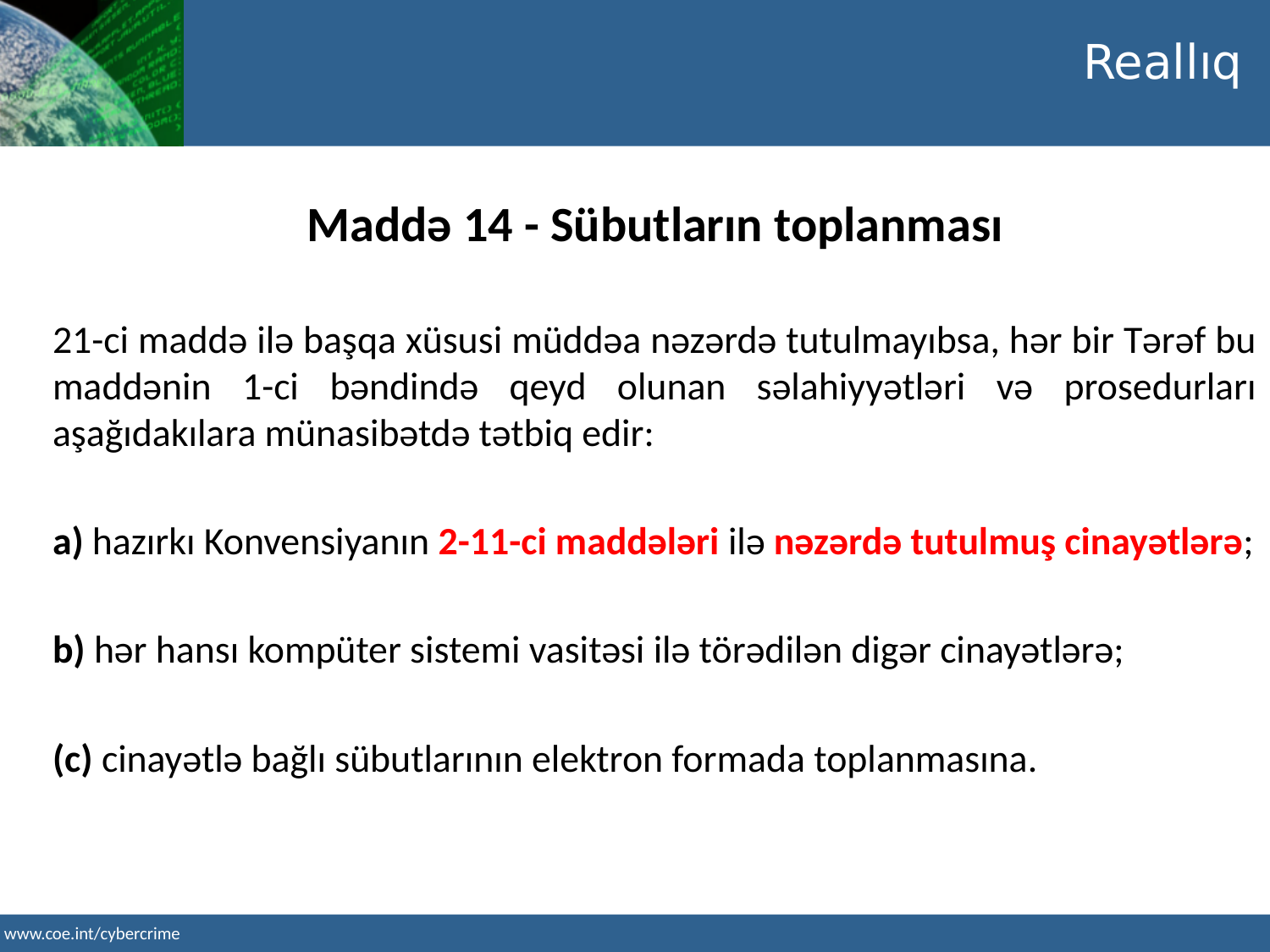

Maddə 14 - Sübutların toplanması

21-ci maddə ilə başqa xüsusi müddəa nəzərdə tutulmayıbsa, hər bir Tərəf bu maddənin 1-ci bəndində qeyd olunan səlahiyyətləri və prosedurları aşağıdakılara münasibətdə tətbiq edir:

a) hazırkı Konvensiyanın 2-11-ci maddələri ilə nəzərdə tutulmuş cinayətlərə;

b) hər hansı kompüter sistemi vasitəsi ilə törədilən digər cinayətlərə;

(c) cinayətlə bağlı sübutlarının elektron formada toplanmasına.
Reallıq